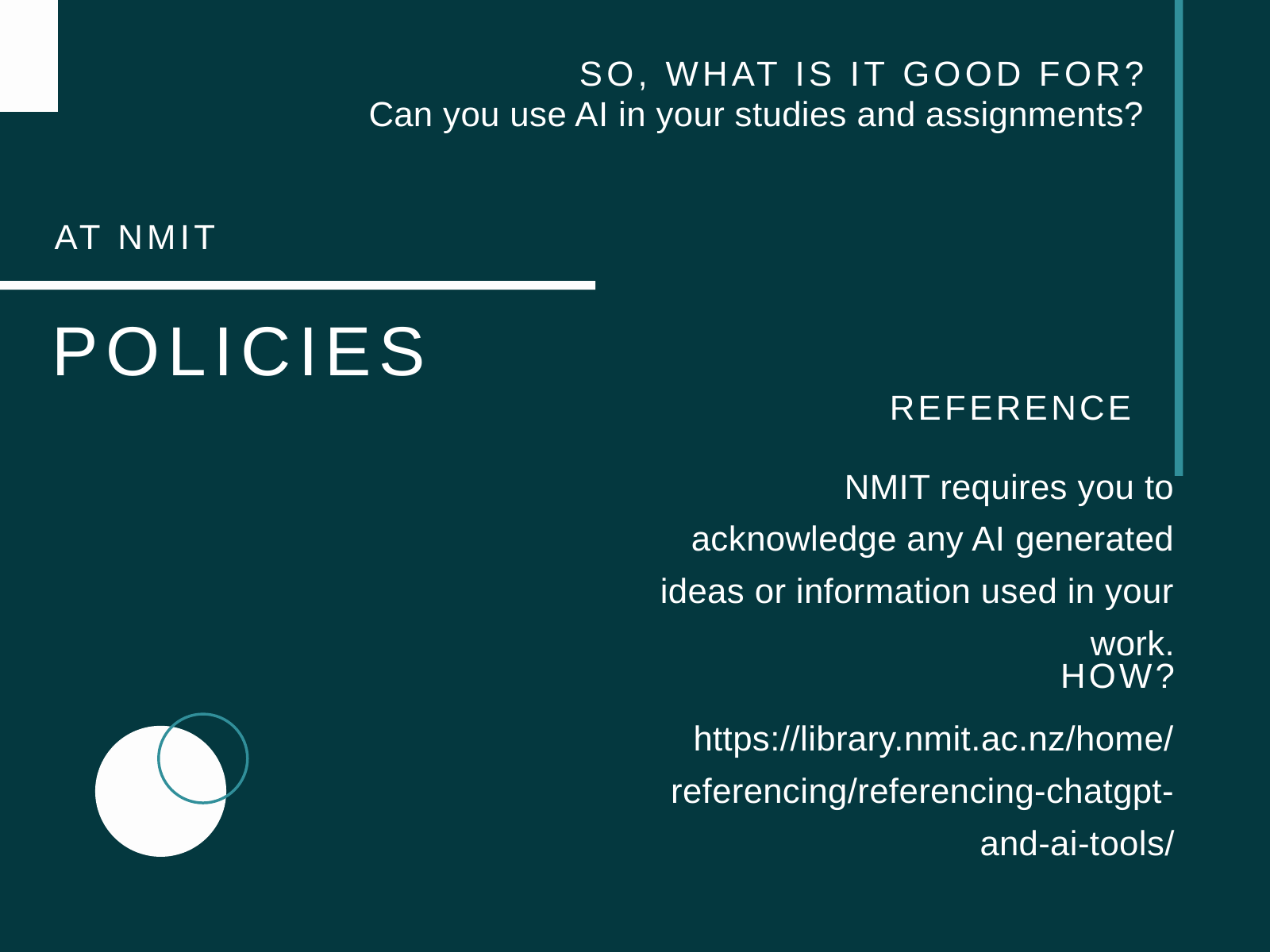

SO, WHAT IS IT GOOD FOR?
Can you use AI in your studies and assignments?

AT NMIT
POLICIES
REFERENCE
NMIT requires you to acknowledge any AI generated ideas or information used in your work.
HOW?
https://library.nmit.ac.nz/home/referencing/referencing-chatgpt-and-ai-tools/